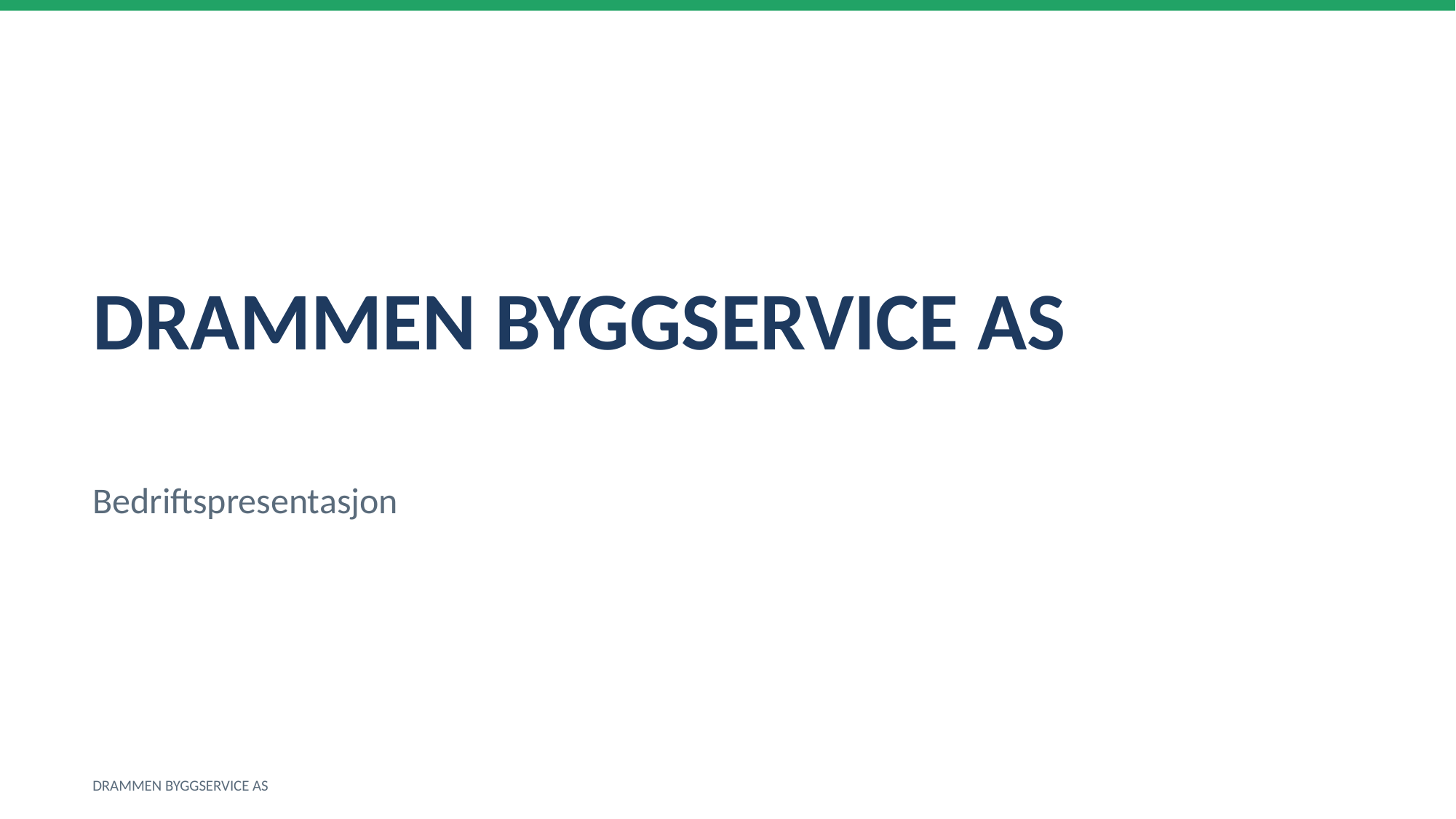

DRAMMEN BYGGSERVICE AS
Bedriftspresentasjon
DRAMMEN BYGGSERVICE AS